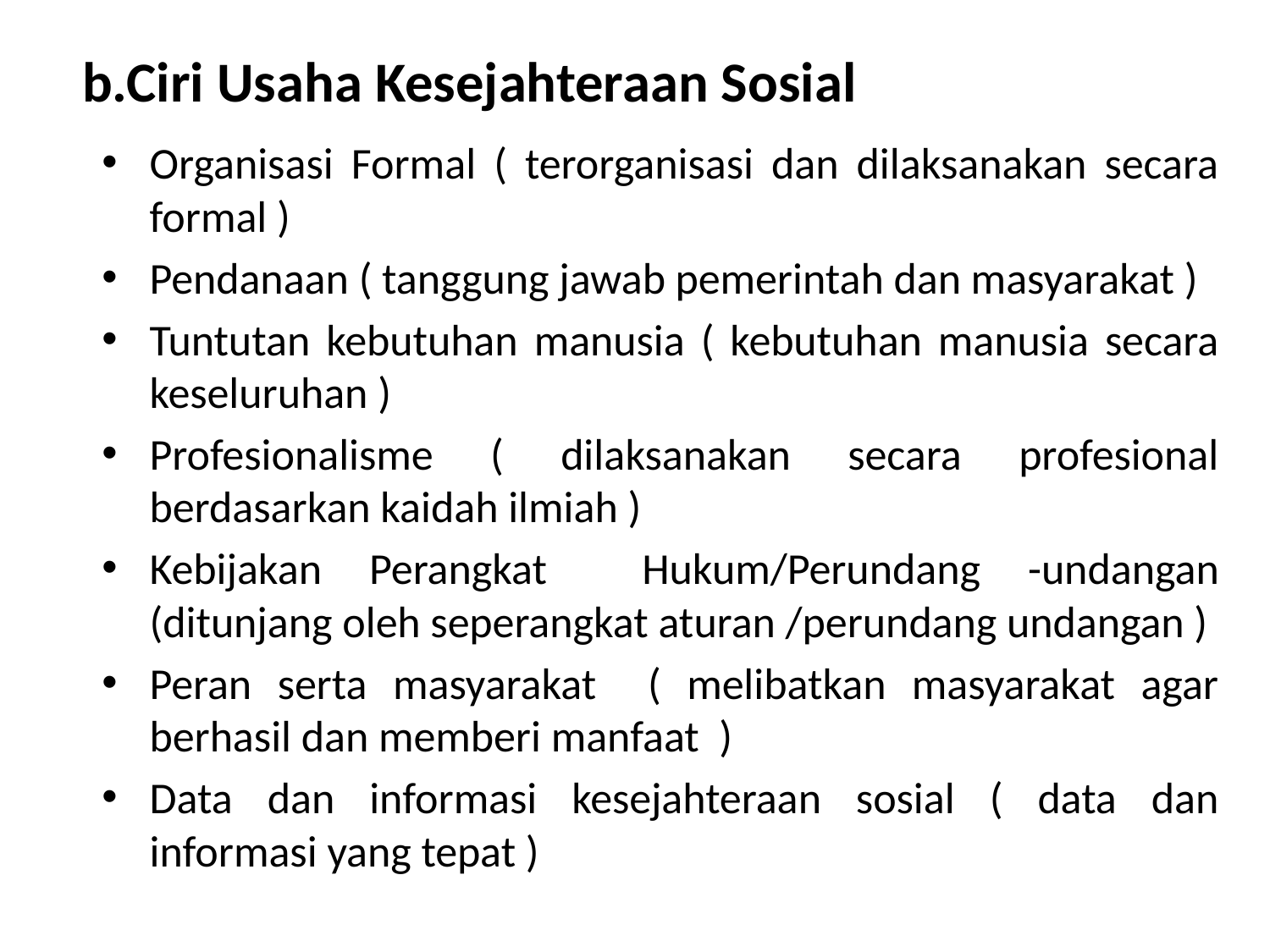

# b.Ciri Usaha Kesejahteraan Sosial
Organisasi Formal ( terorganisasi dan dilaksanakan secara formal )
Pendanaan ( tanggung jawab pemerintah dan masyarakat )
Tuntutan kebutuhan manusia ( kebutuhan manusia secara keseluruhan )
Profesionalisme ( dilaksanakan secara profesional berdasarkan kaidah ilmiah )
Kebijakan Perangkat  Hukum/Perundang -undangan (ditunjang oleh seperangkat aturan /perundang undangan )
Peran serta masyarakat  ( melibatkan masyarakat agar berhasil dan memberi manfaat  )
Data dan informasi kesejahteraan sosial ( data dan informasi yang tepat )